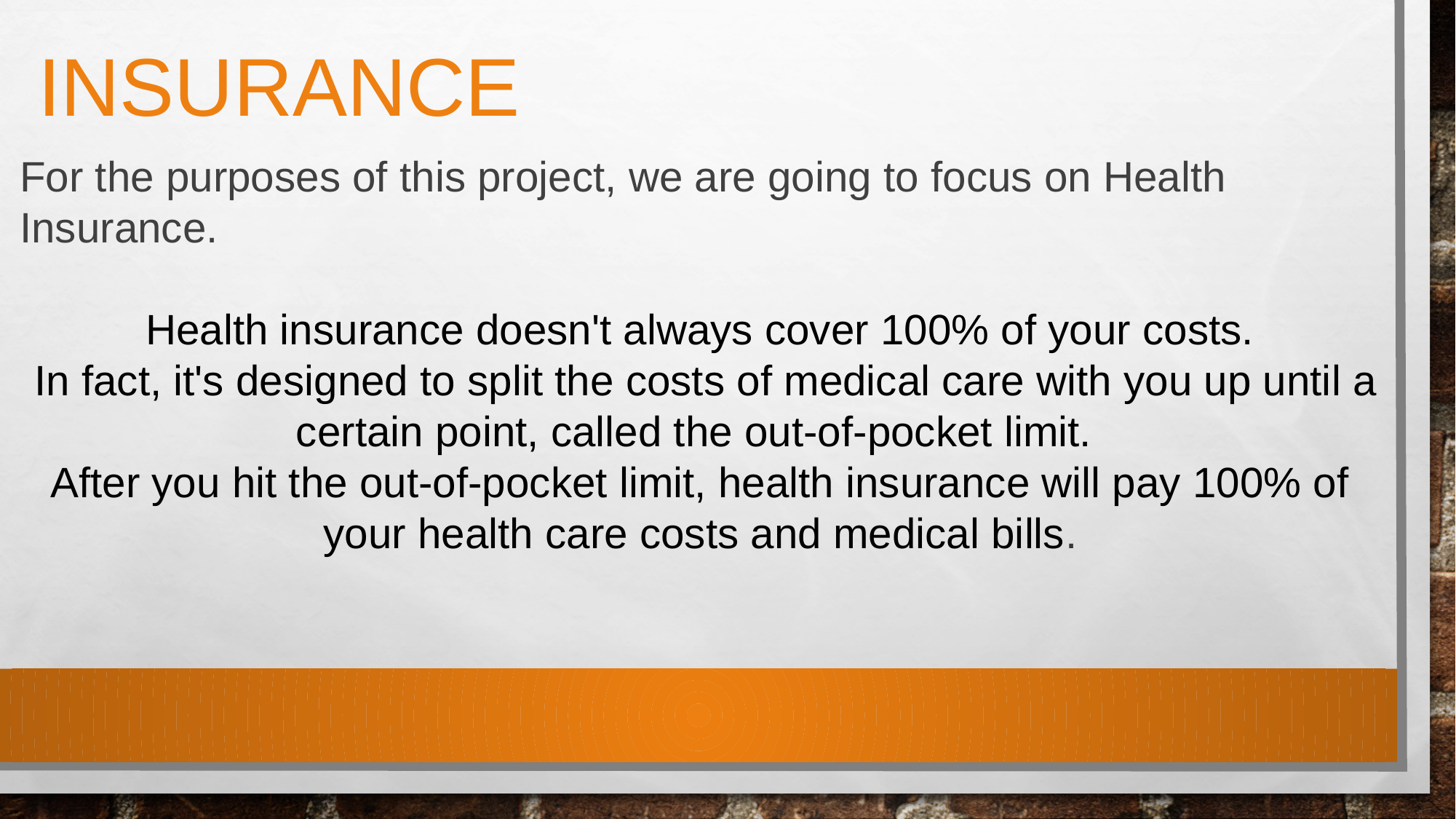

# Insurance
For the purposes of this project, we are going to focus on Health Insurance.

Health insurance doesn't always cover 100% of your costs.
 In fact, it's designed to split the costs of medical care with you up until a certain point, called the out-of-pocket limit.
After you hit the out-of-pocket limit, health insurance will pay 100% of your health care costs and medical bills.